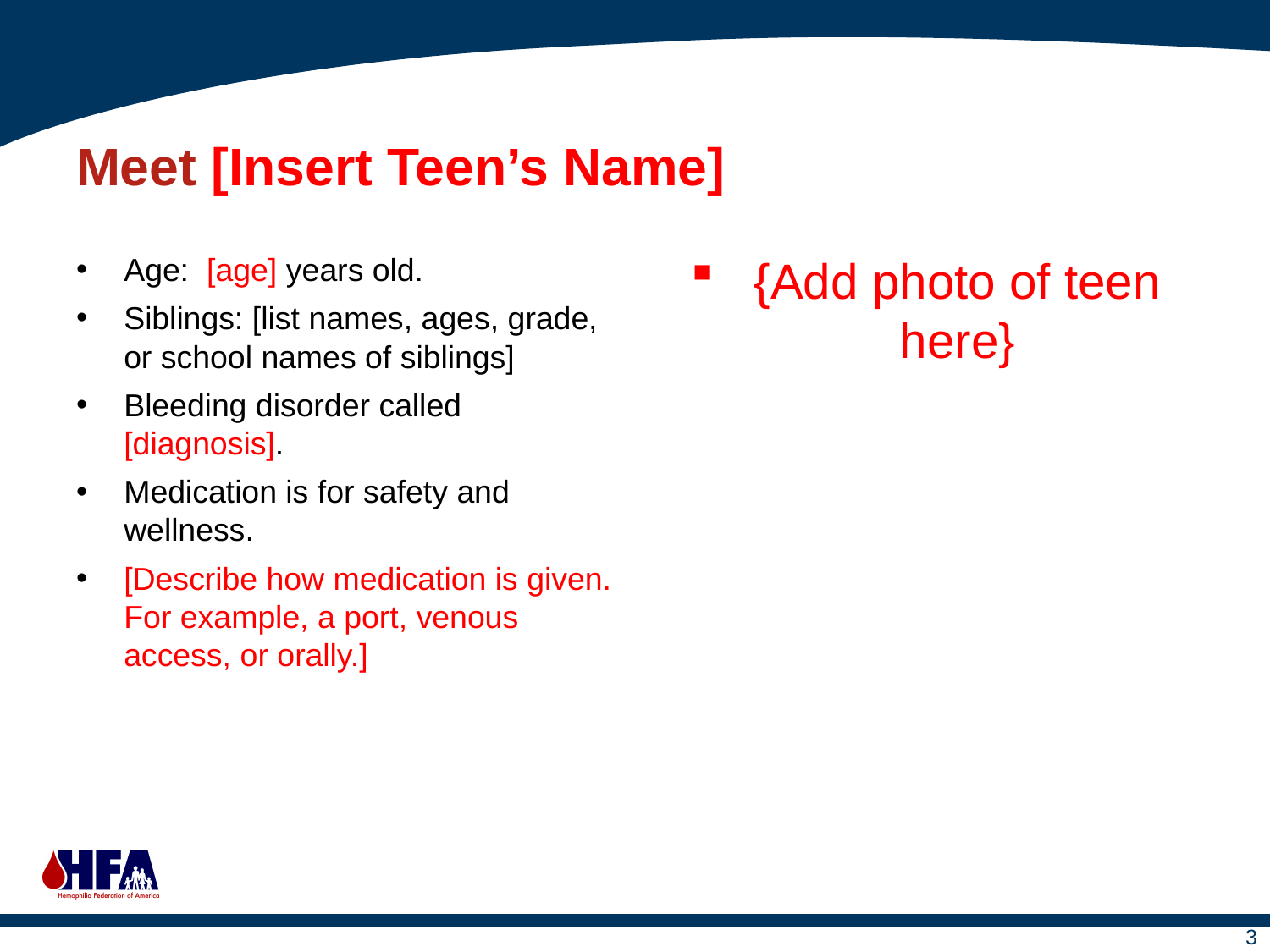

# Meet [Insert Teen’s Name]
Age:  [age] years old.
Siblings: [list names, ages, grade, or school names of siblings]
Bleeding disorder called [diagnosis].
Medication is for safety and wellness.
[Describe how medication is given. For example, a port, venous access, or orally.]

{Add photo of teen here}

3